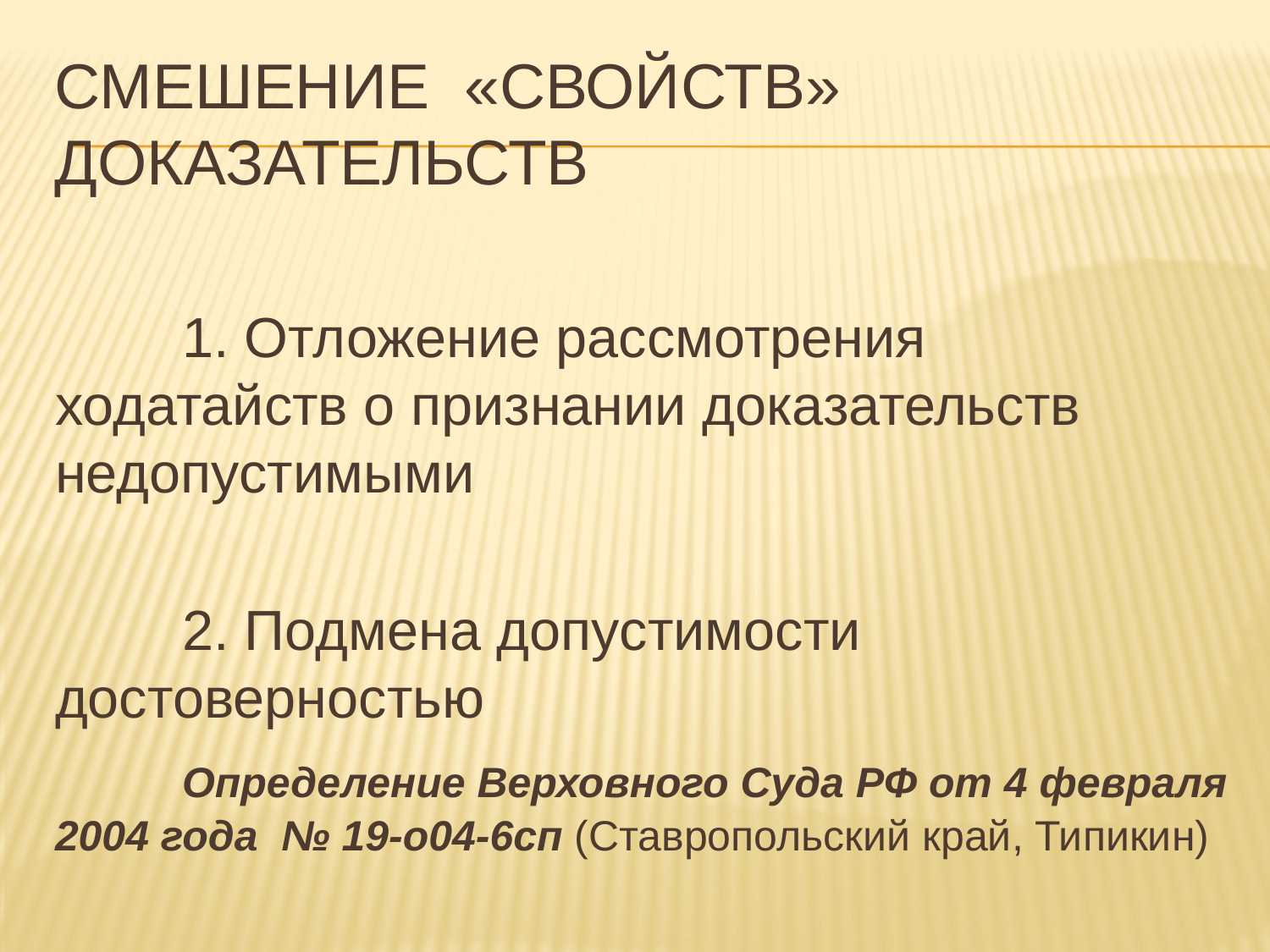

# СМЕШЕНИЕ  «СВОЙСТВ»  ДОКАЗАТЕЛЬСТВ

	1. Отложение рассмотрения ходатайств о признании доказательств недопустимыми

	2. Подмена допустимости достоверностью
	Определение Верховного Суда РФ от 4 февраля 2004 года  № 19-о04-6сп (Ставропольский край, Типикин)